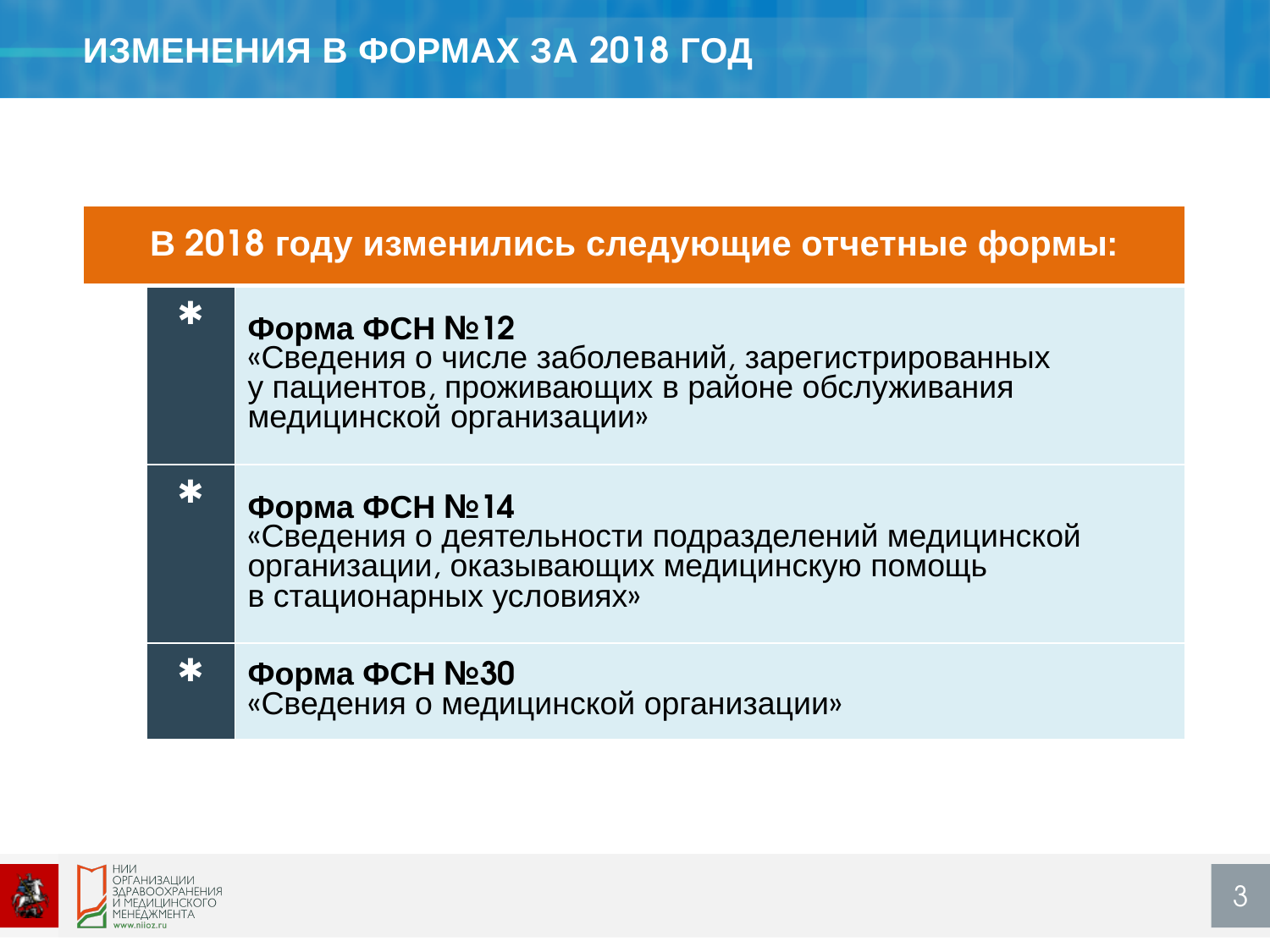

ИЗМЕНЕНИЯ В ФОРМАХ ЗА 2018 ГОД
| В 2018 году изменились следующие отчетные формы: |  |  |
| --- | --- | --- |
|  | ✱ | Форма ФСН №12 «Сведения о числе заболеваний, зарегистрированных у пациентов, проживающих в районе обслуживания медицинской организации» |
|  | ✱ | Форма ФСН №14 «Сведения о деятельности подразделений медицинской организации, оказывающих медицинскую помощь в стационарных условиях» |
|  | ✱ | Форма ФСН №30 «Сведения о медицинской организации» |